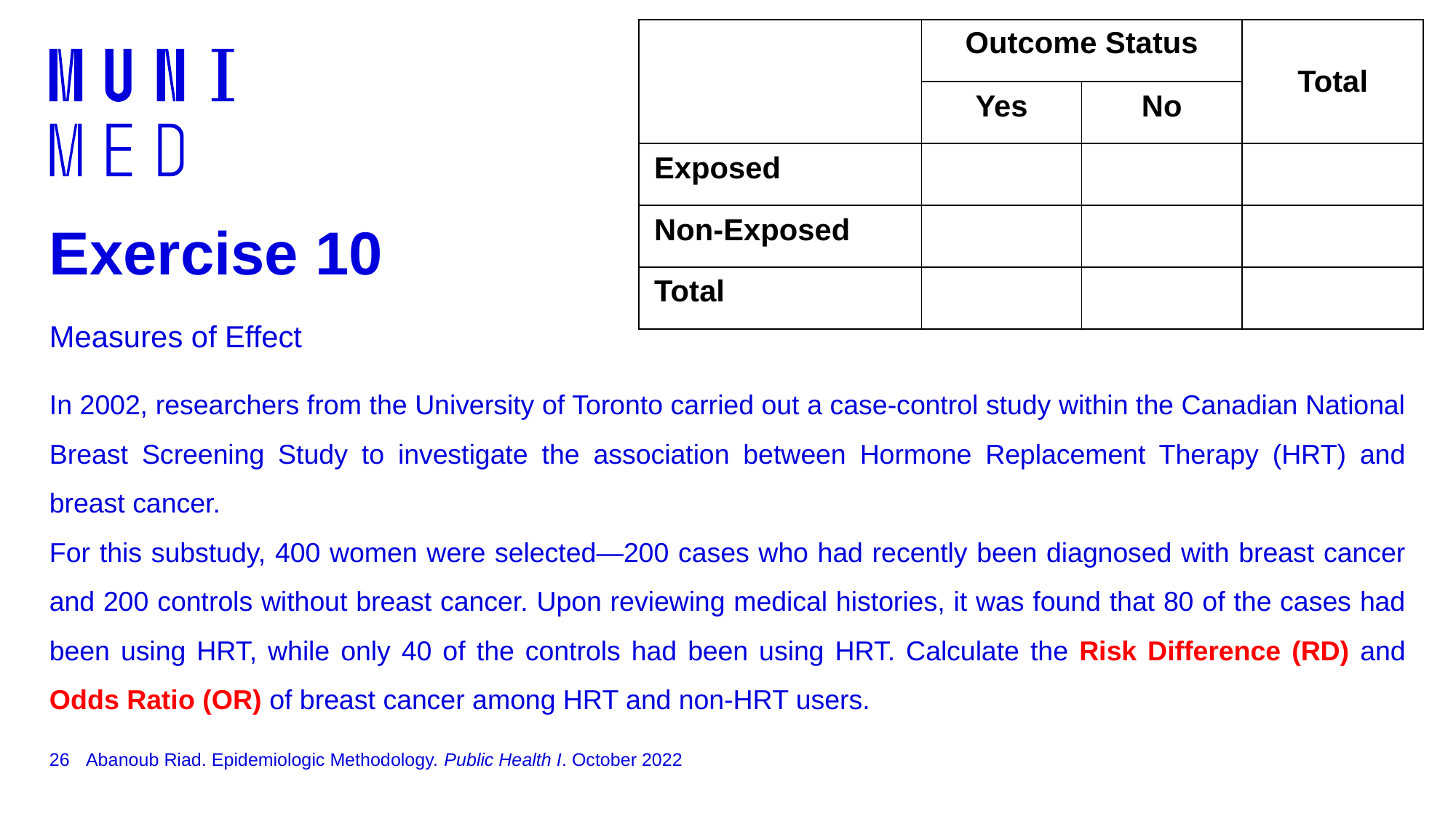

|  | Outcome Status |  | Total |
| --- | --- | --- | --- |
|  | Yes | No |  |
| Exposed |  |  |  |
| Non-Exposed |  |  |  |
| Total |  |  |  |
# Exercise 10 Measures of Effect

In 2002, researchers from the University of Toronto carried out a case-control study within the Canadian National Breast Screening Study to investigate the association between Hormone Replacement Therapy (HRT) and breast cancer.
For this substudy, 400 women were selected—200 cases who had recently been diagnosed with breast cancer and 200 controls without breast cancer. Upon reviewing medical histories, it was found that 80 of the cases had been using HRT, while only 40 of the controls had been using HRT. Calculate the Risk Difference (RD) and Odds Ratio (OR) of breast cancer among HRT and non-HRT users.
26
Abanoub Riad. Epidemiologic Methodology. Public Health I. October 2022